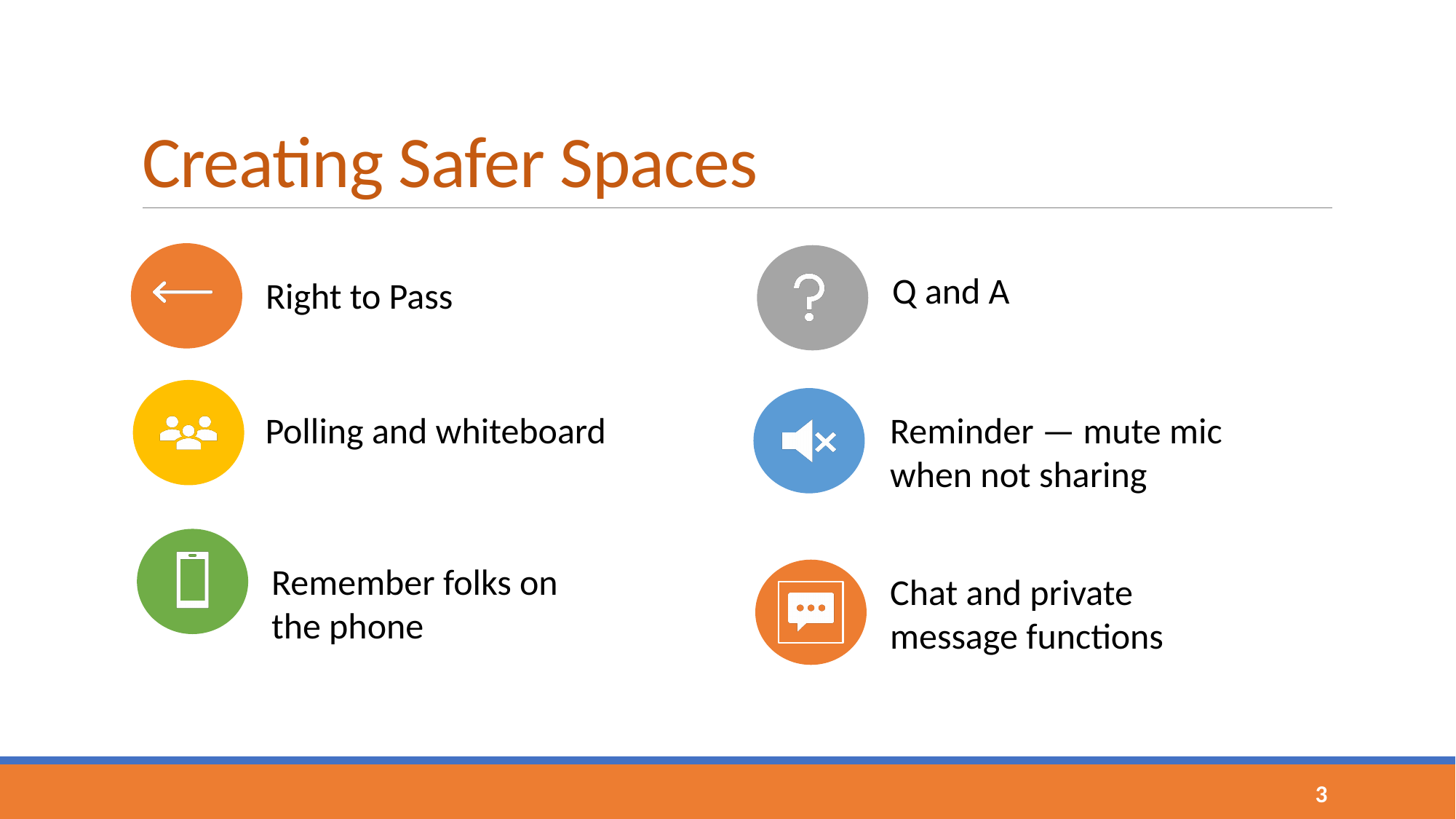

# Creating Safer Spaces
Right to Pass
Q and A

Polling and whiteboard

Reminder — mute mic when not sharing

Remember folks on the phone

Chat and private message functions

3